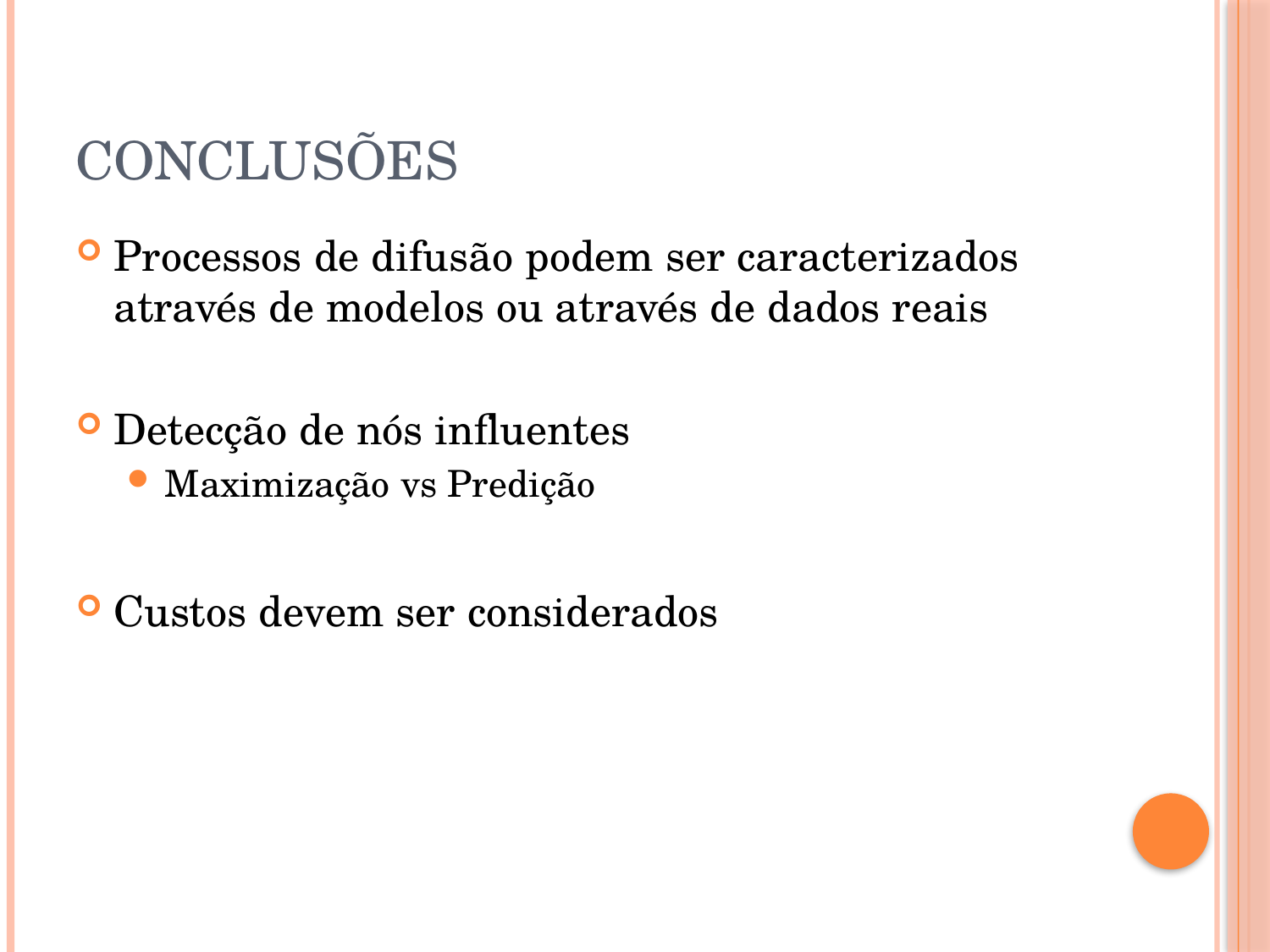

# Conclusões
Processos de difusão podem ser caracterizados através de modelos ou através de dados reais

Detecção de nós influentes
Maximização vs Predição

Custos devem ser considerados